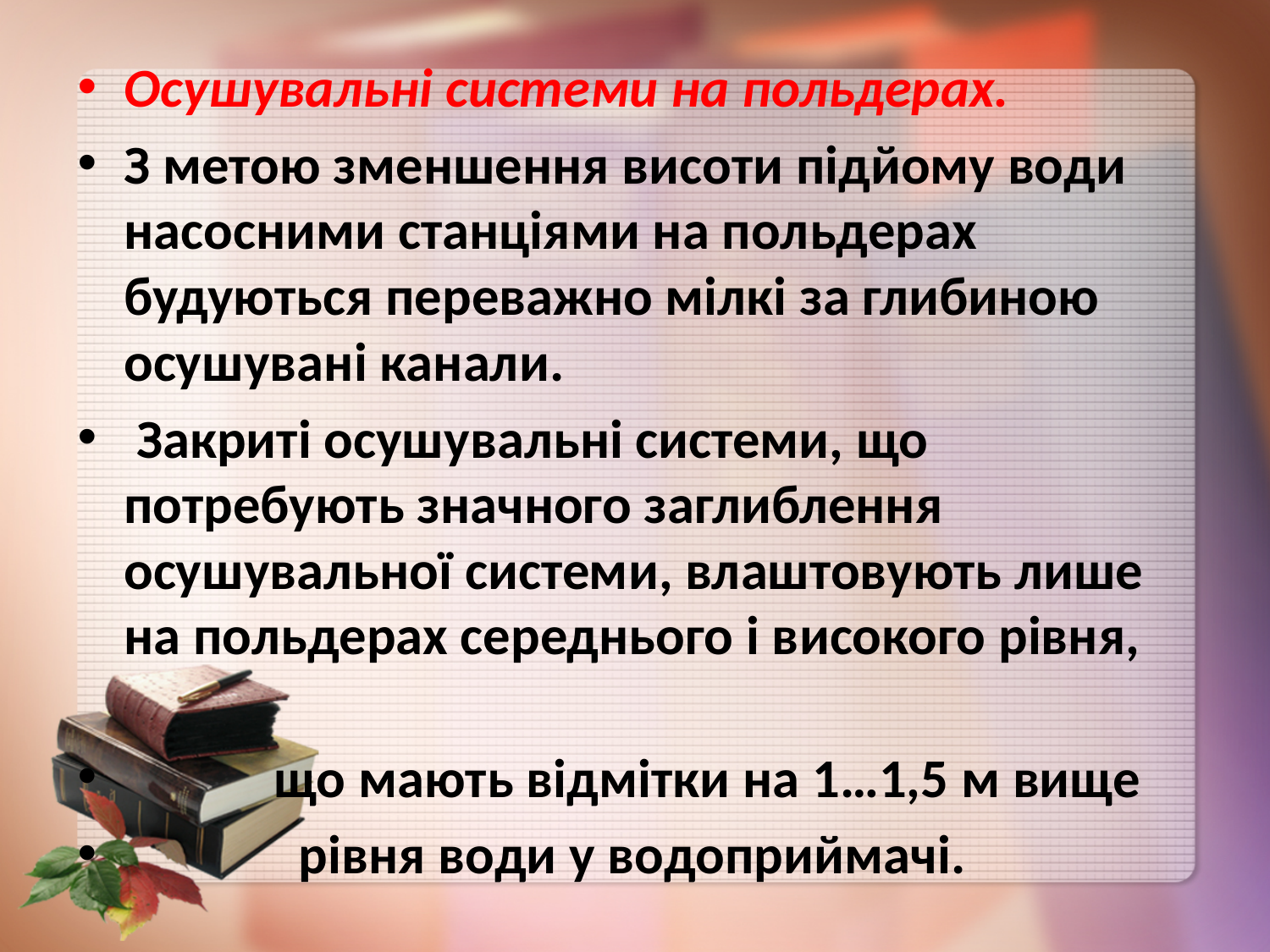

Осушувальні системи на польдерах.
З метою зменшення висоти підйому води насосними станціями на польдерах будуються переважно мілкі за глибиною осушувані канали.
 Закриті осушувальні системи, що потребують значного заглиблення осушувальної системи, влаштовують лише на польдерах середнього і високого рівня,
            що мають відмітки на 1…1,5 м вище
              рівня води у водоприймачі.